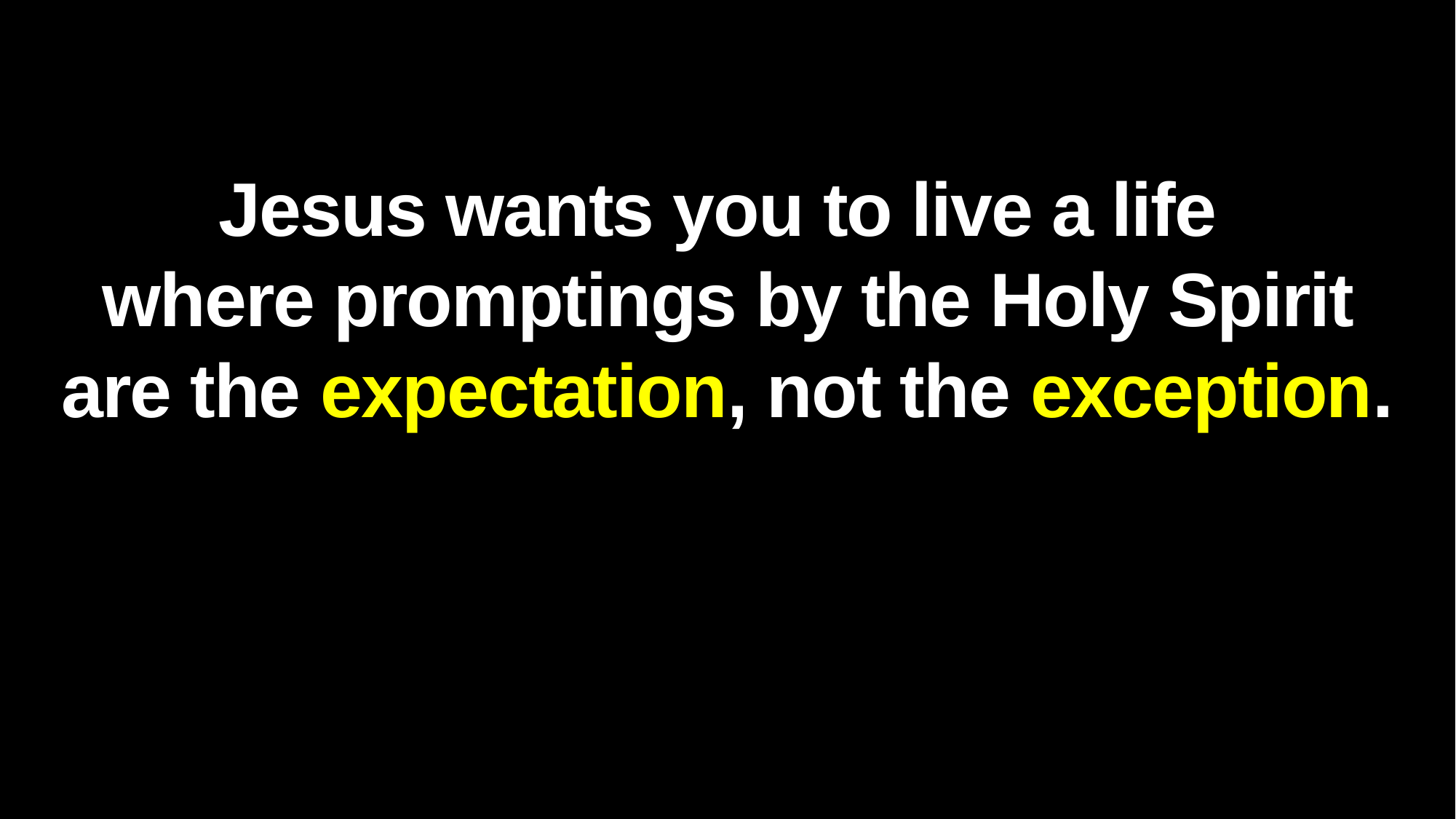

Jesus wants you to live a life
where promptings by the Holy Spirit are the expectation, not the exception.